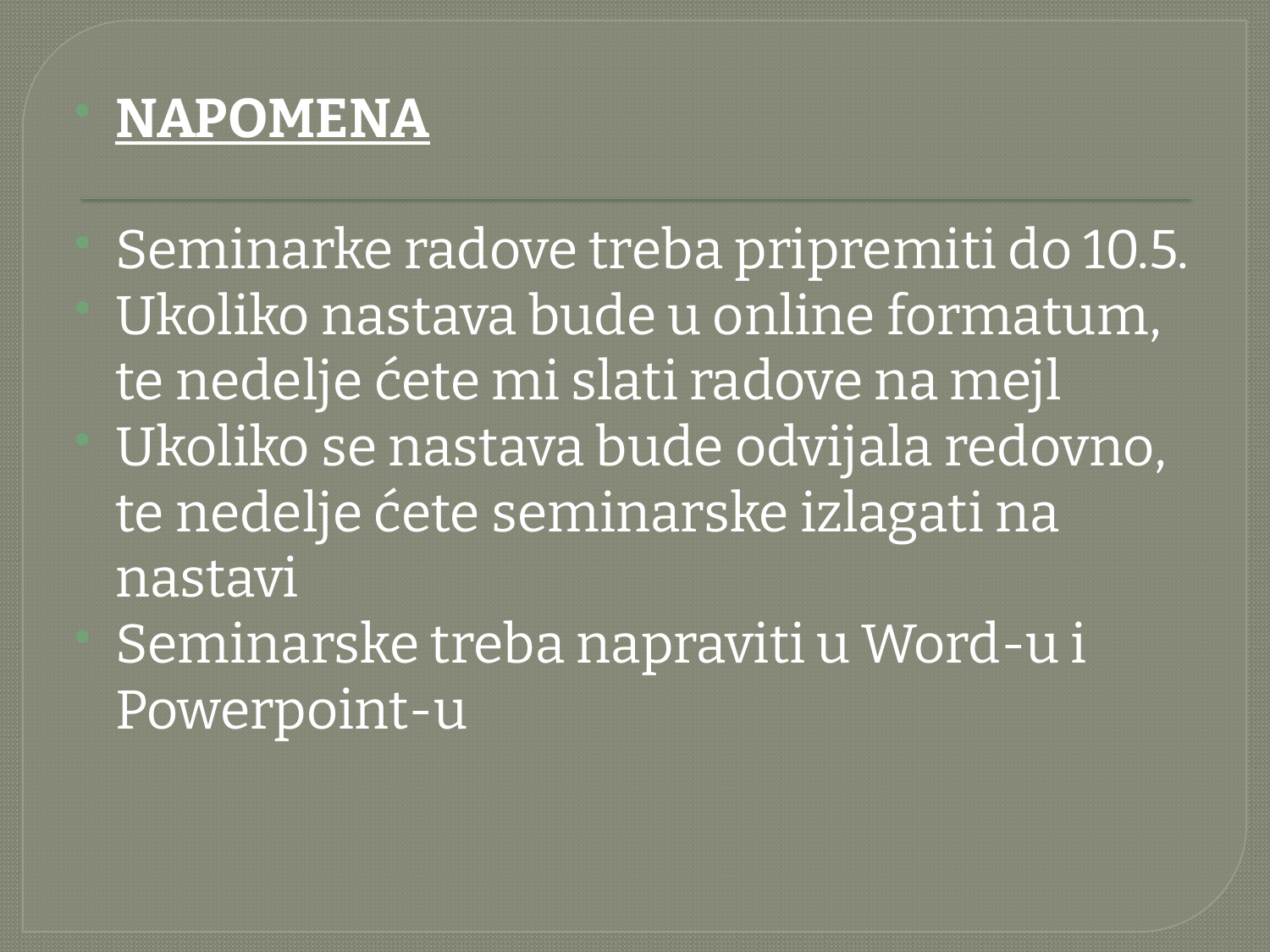

NAPOMENA

Seminarke radove treba pripremiti do 10.5.
Ukoliko nastava bude u online formatum, te nedelje ćete mi slati radove na mejl
Ukoliko se nastava bude odvijala redovno, te nedelje ćete seminarske izlagati na nastavi
Seminarske treba napraviti u Word-u i Powerpoint-u